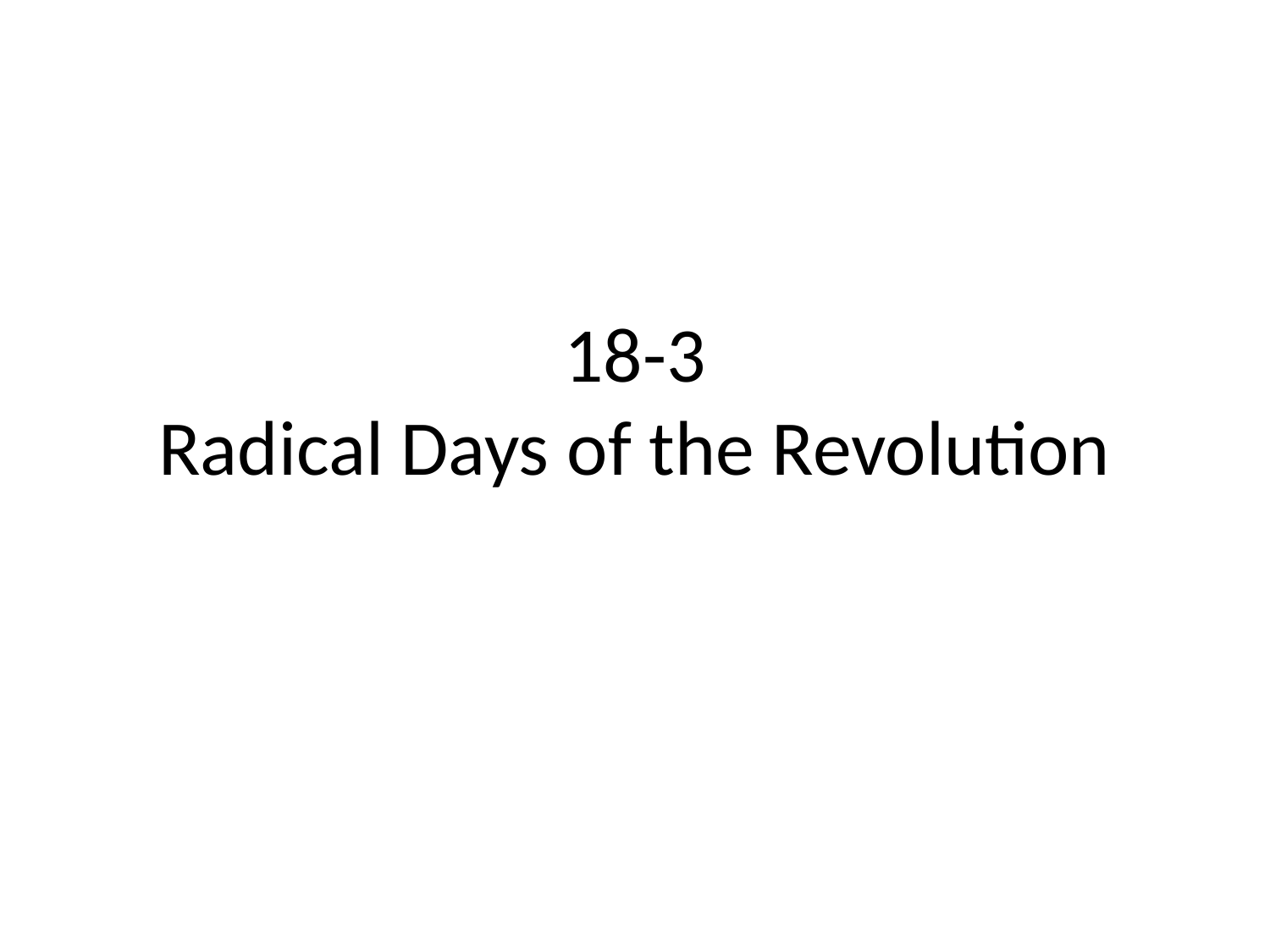

# 18-3 Radical Days of the Revolution